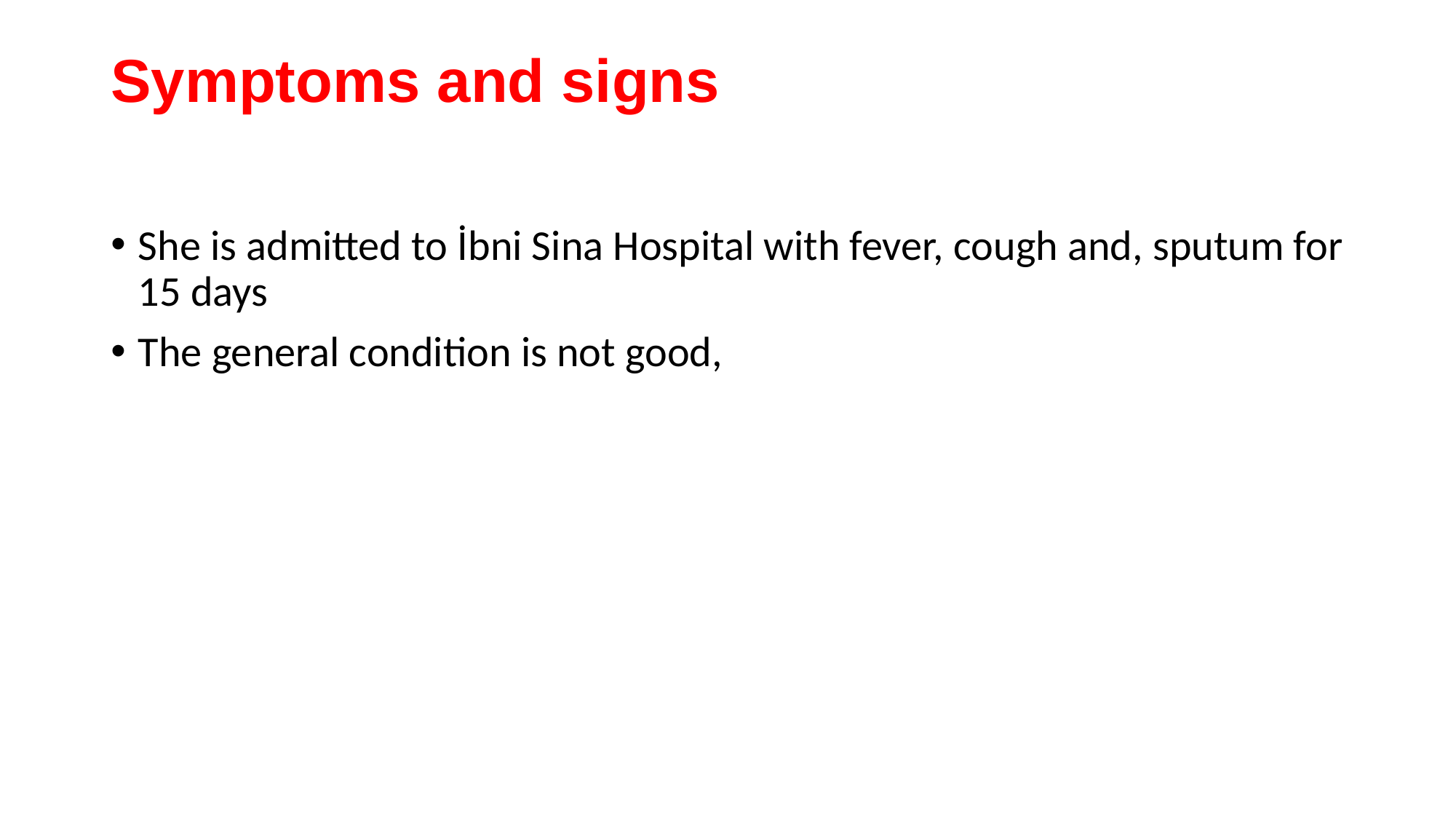

# Symptoms and signs
She is admitted to İbni Sina Hospital with fever, cough and, sputum for 15 days
The general condition is not good,